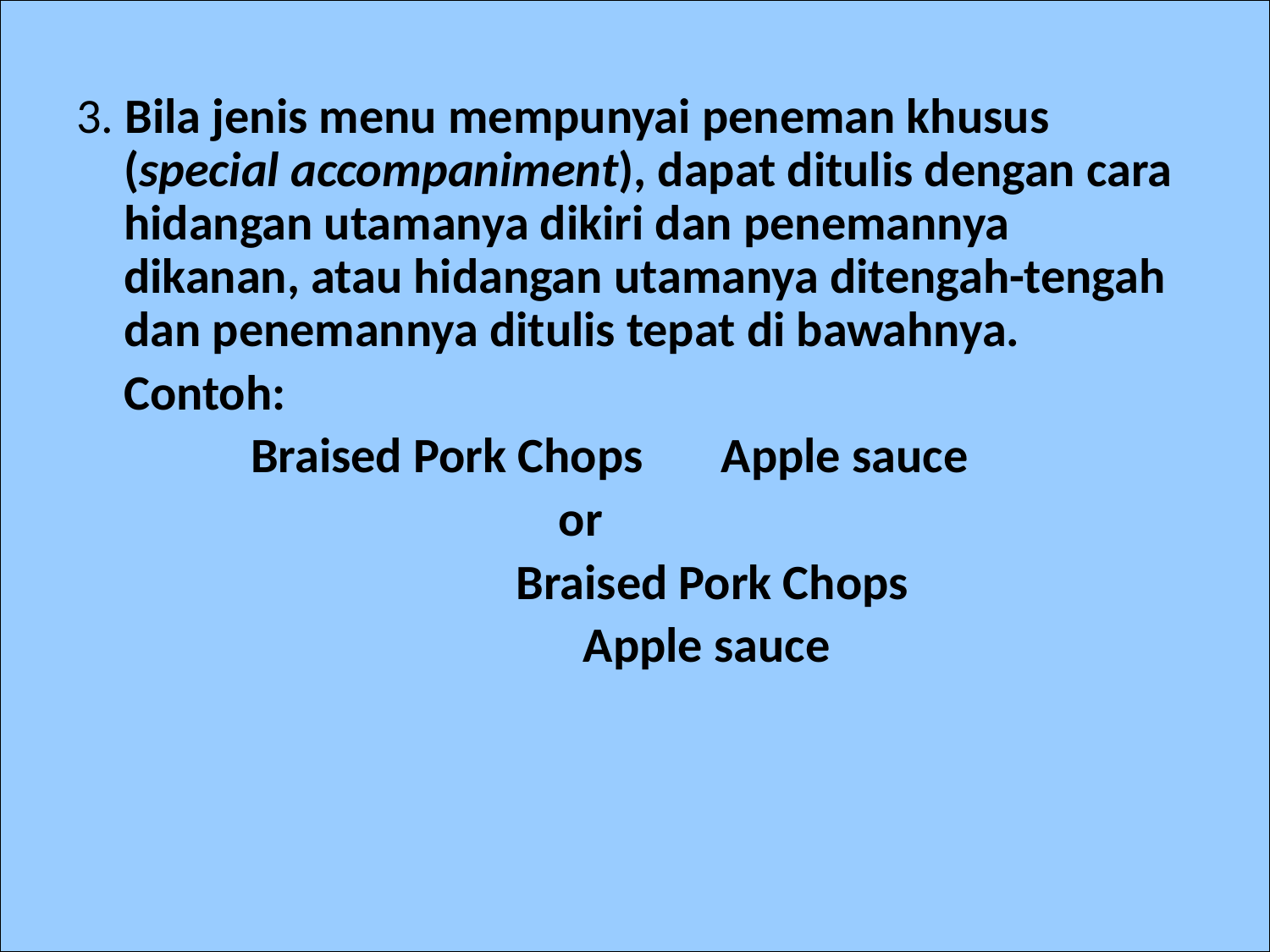

3. Bila jenis menu mempunyai peneman khusus (special accompaniment), dapat ditulis dengan cara hidangan utamanya dikiri dan penemannya dikanan, atau hidangan utamanya ditengah-tengah dan penemannya ditulis tepat di bawahnya.
	Contoh:
		Braised Pork Chops       Apple sauce
                                           or
				 Braised Pork Chops
				       Apple sauce